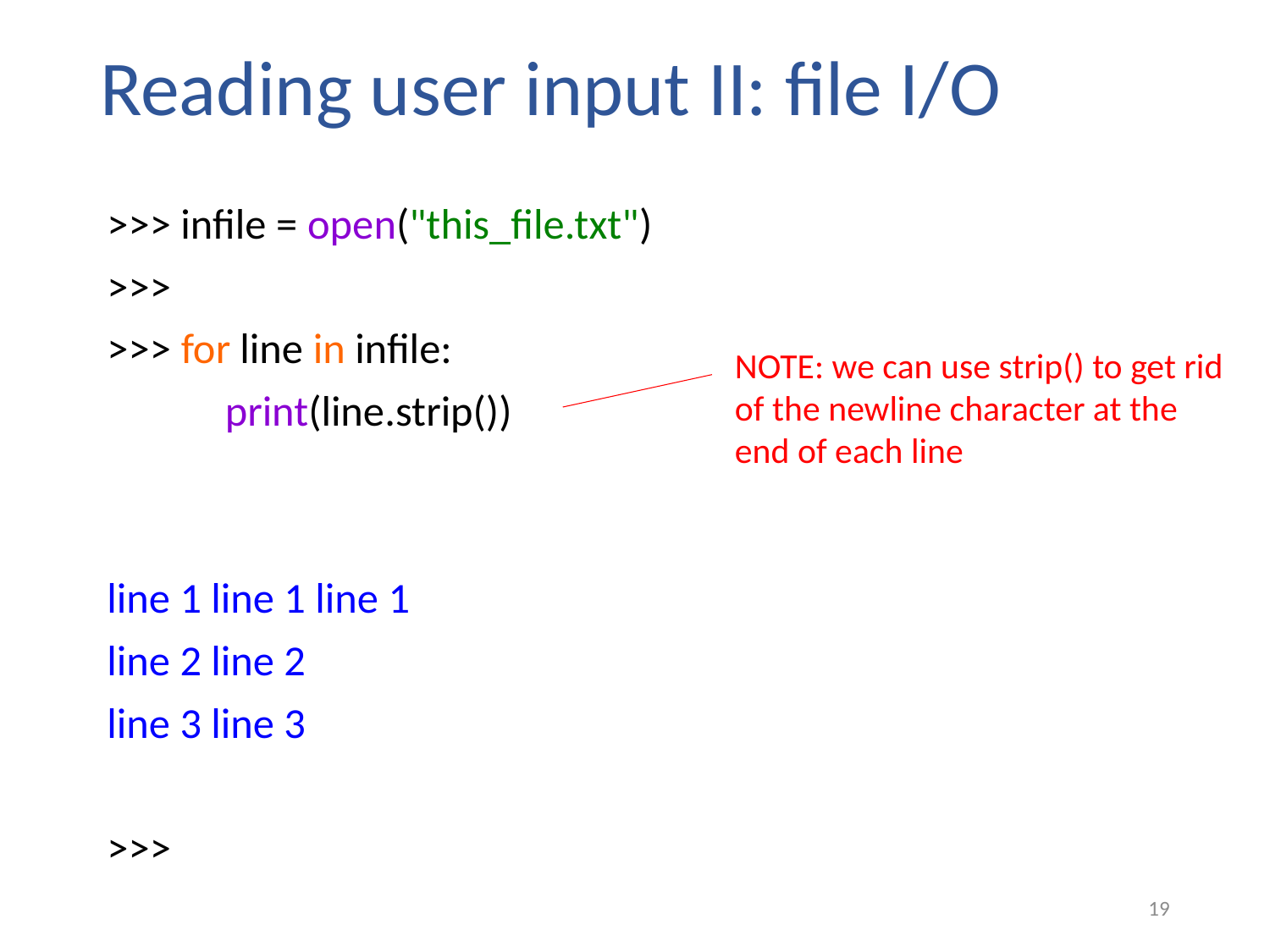

# Reading user input II: file I/O
>>> infile = open("this_file.txt")
>>>
>>> for line in infile:
	print(line.strip())

line 1 line 1 line 1
line 2 line 2
line 3 line 3

>>>

NOTE: we can use strip() to get rid of the newline character at the end of each line
19